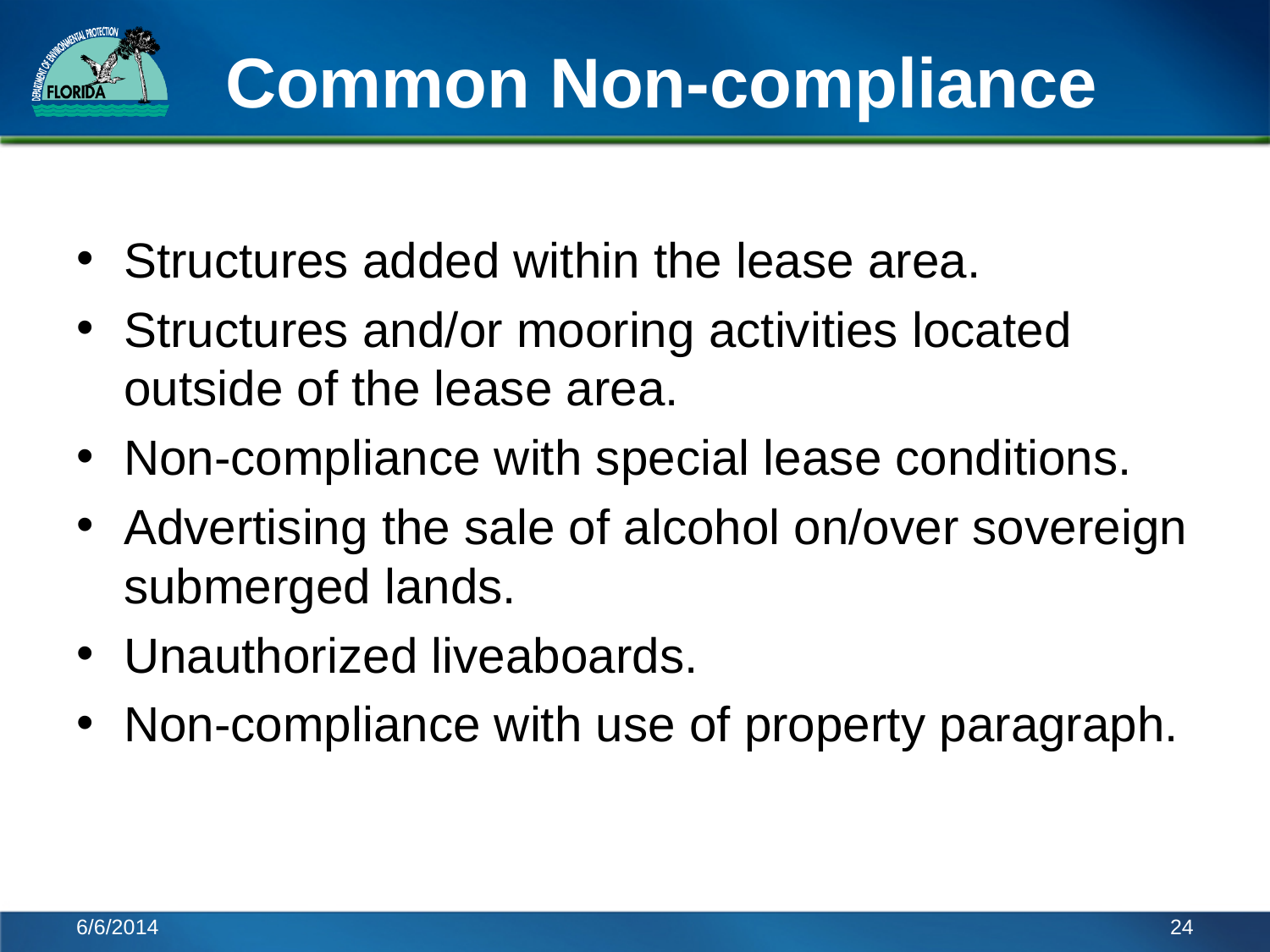

# Common Non-compliance
Structures added within the lease area.
Structures and/or mooring activities located outside of the lease area.
Non-compliance with special lease conditions.
Advertising the sale of alcohol on/over sovereign submerged lands.
Unauthorized liveaboards.
Non-compliance with use of property paragraph.
6/6/2014
24